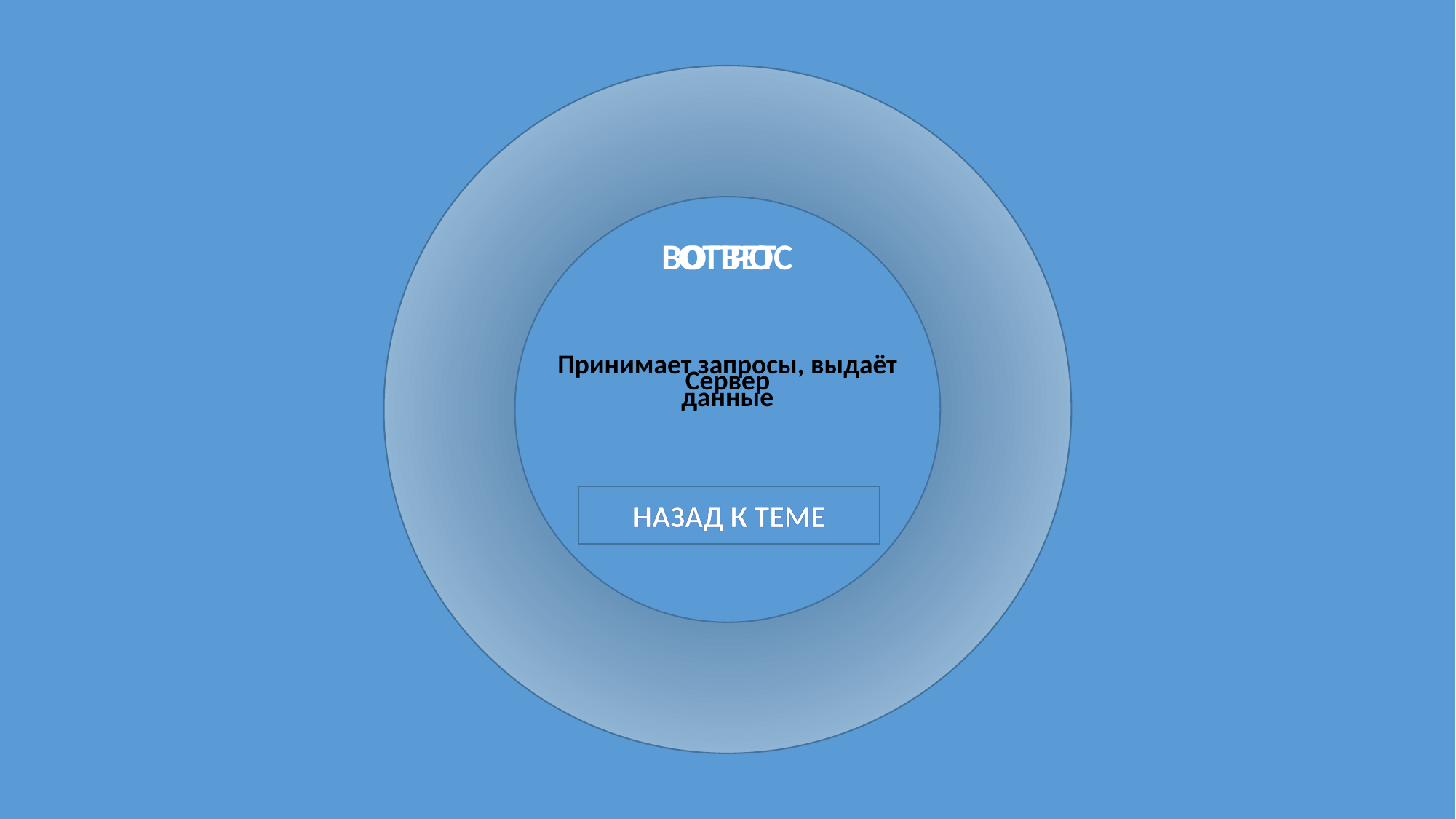

ОТВЕТ
ВОПРОС
Принимает запросы, выдаёт данные
Сервер
НАЗАД К ТЕМЕ